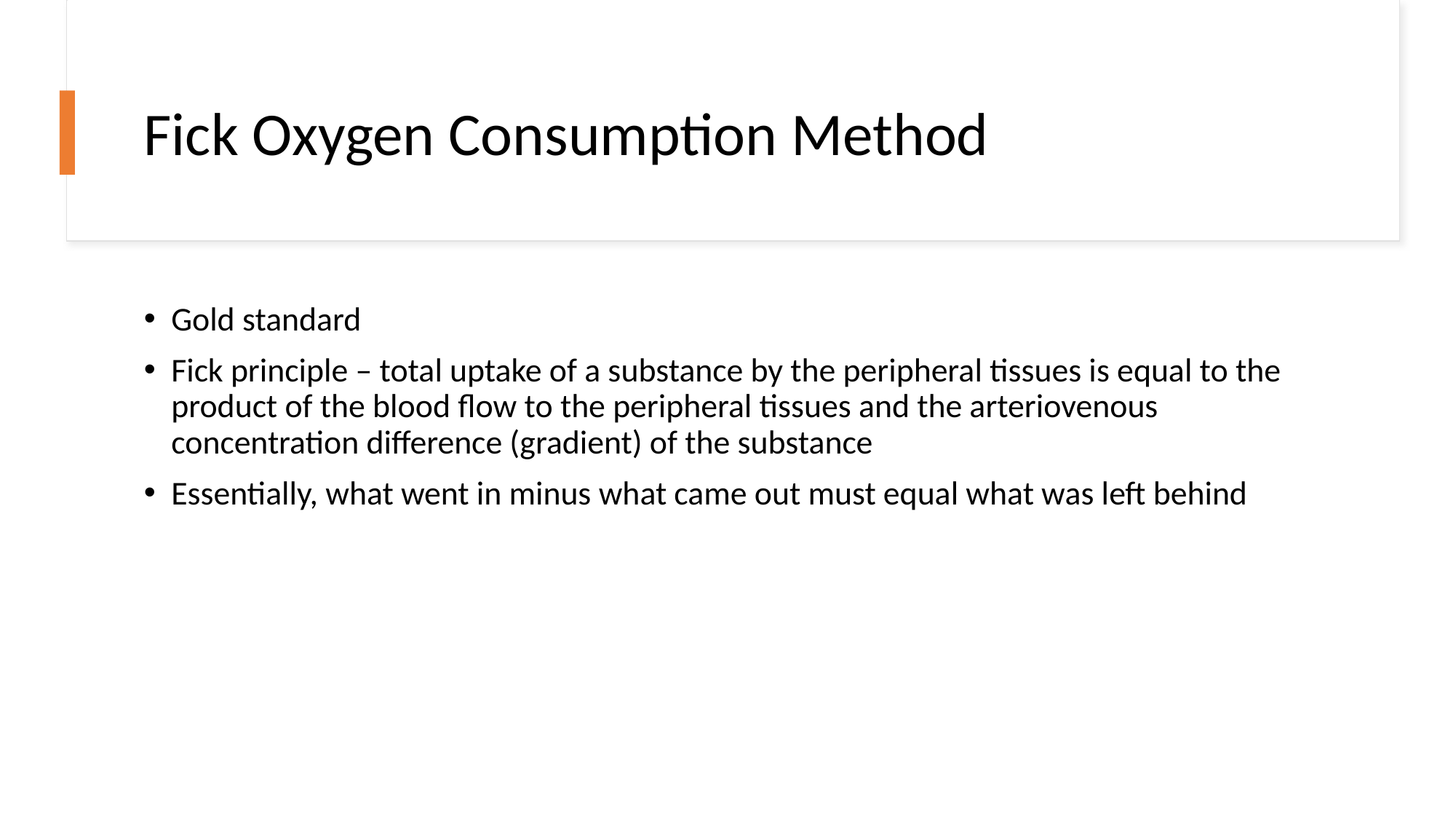

# Fick Oxygen Consumption Method

Gold standard
Fick principle – total uptake of a substance by the peripheral tissues is equal to the product of the blood flow to the peripheral tissues and the arteriovenous concentration difference (gradient) of the substance
Essentially, what went in minus what came out must equal what was left behind